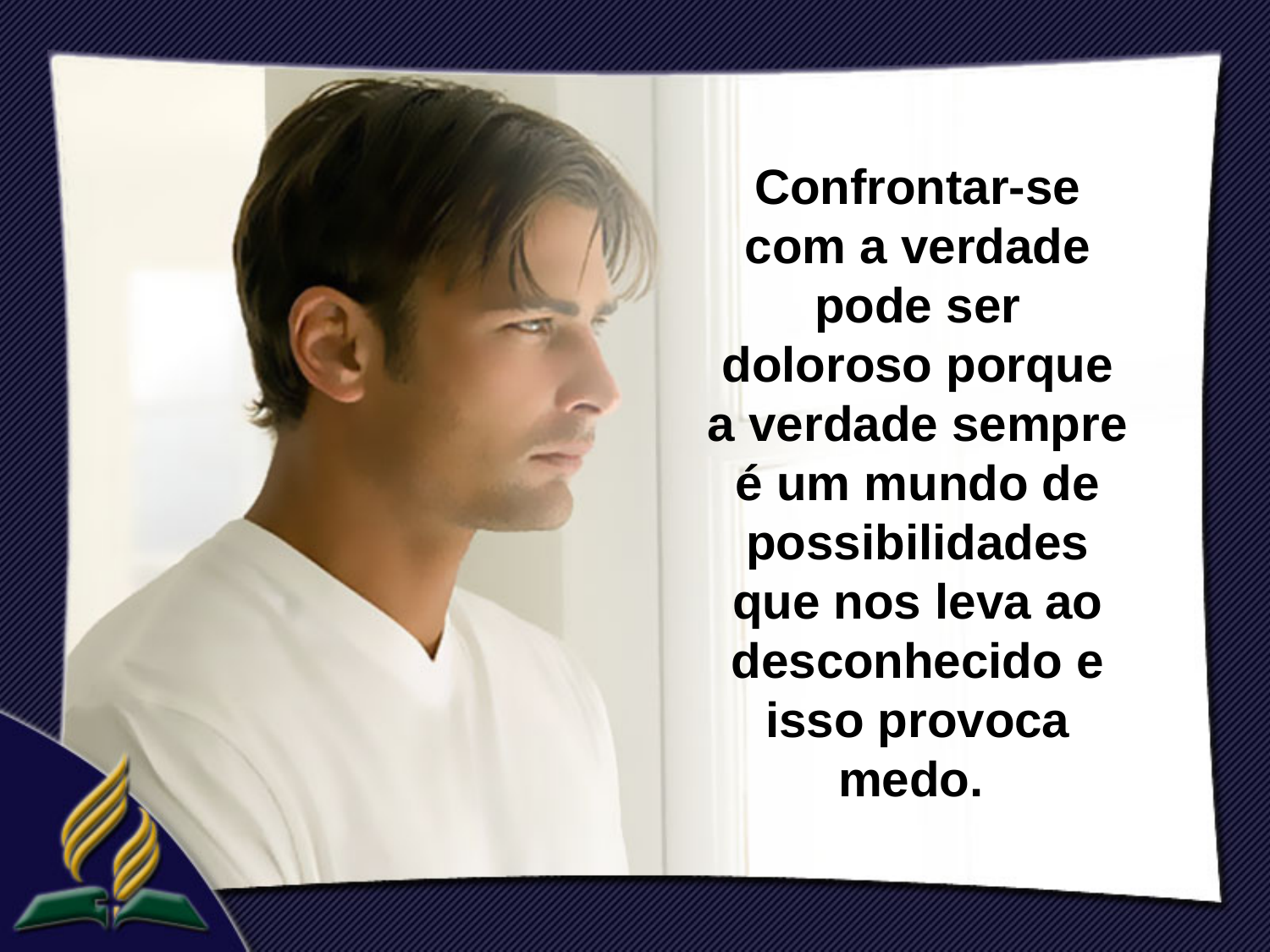

Confrontar-se com a verdade pode ser doloroso porque a verdade sempre é um mundo de possibilidades que nos leva ao desconhecido e isso provoca medo.